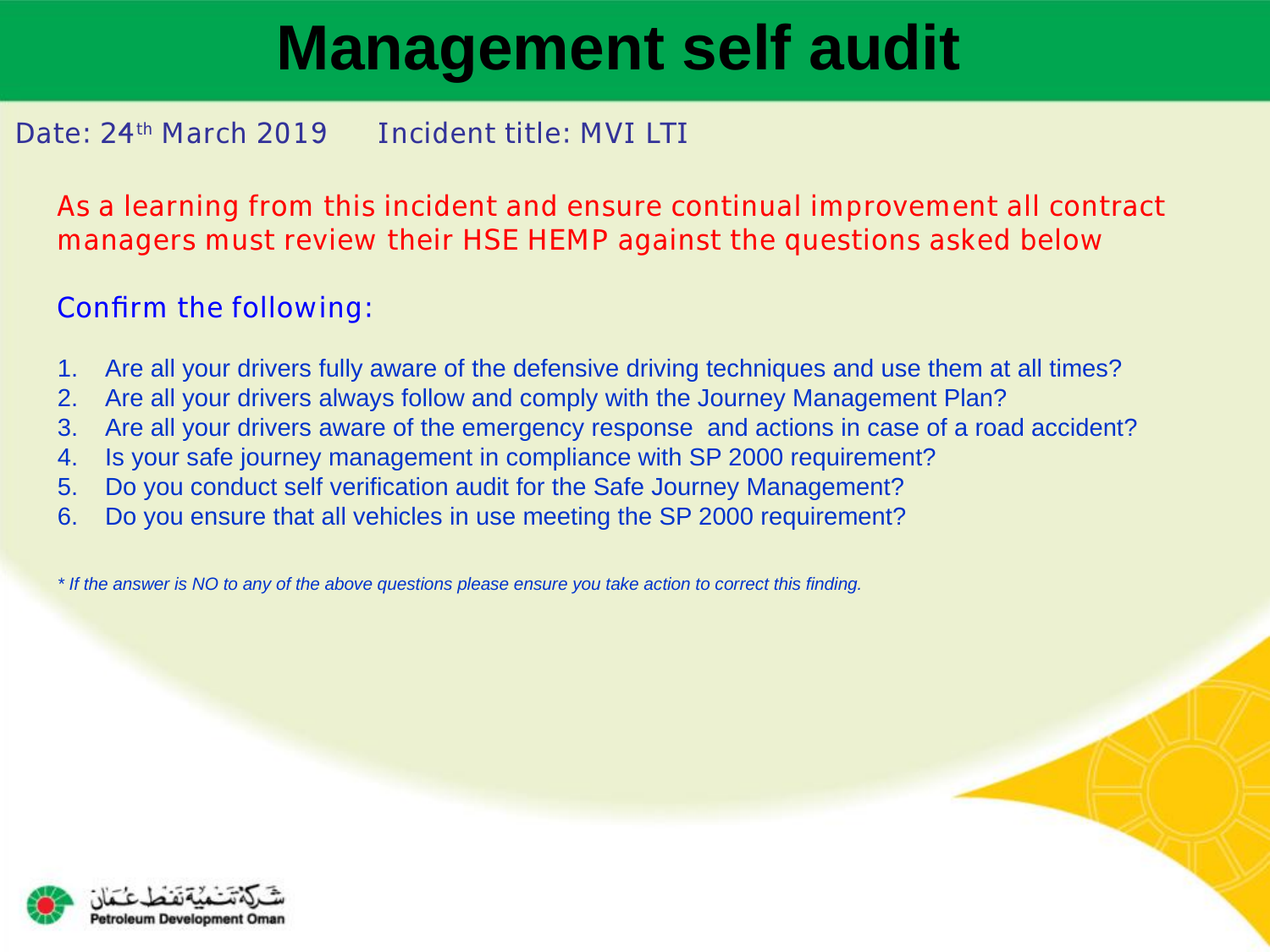

Management self audit

Date: 24th March 2019      Incident title: MVI LTI

As a learning from this incident and ensure continual improvement all contract
managers must review their HSE HEMP against the questions asked below

Confirm the following:

Are all your drivers fully aware of the defensive driving techniques and use them at all times?
Are all your drivers always follow and comply with the Journey Management Plan?
Are all your drivers aware of the emergency response  and actions in case of a road accident?
Is your safe journey management in compliance with SP 2000 requirement?
Do you conduct self verification audit for the Safe Journey Management?
Do you ensure that all vehicles in use meeting the SP 2000 requirement?

* If the answer is NO to any of the above questions please ensure you take action to correct this finding.